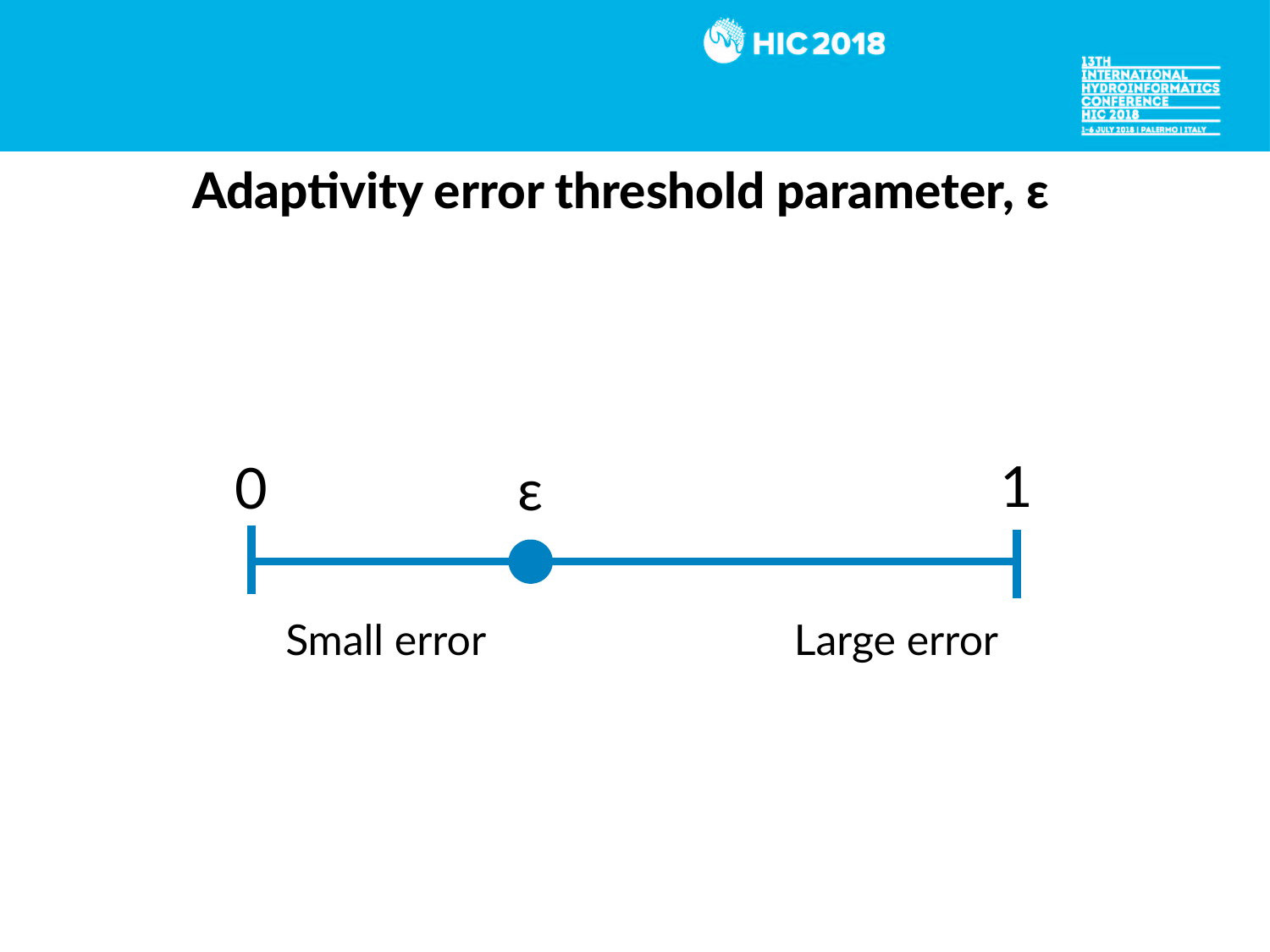

# Adaptivity error threshold parameter, ε
0
1
ε

Small error
Large error